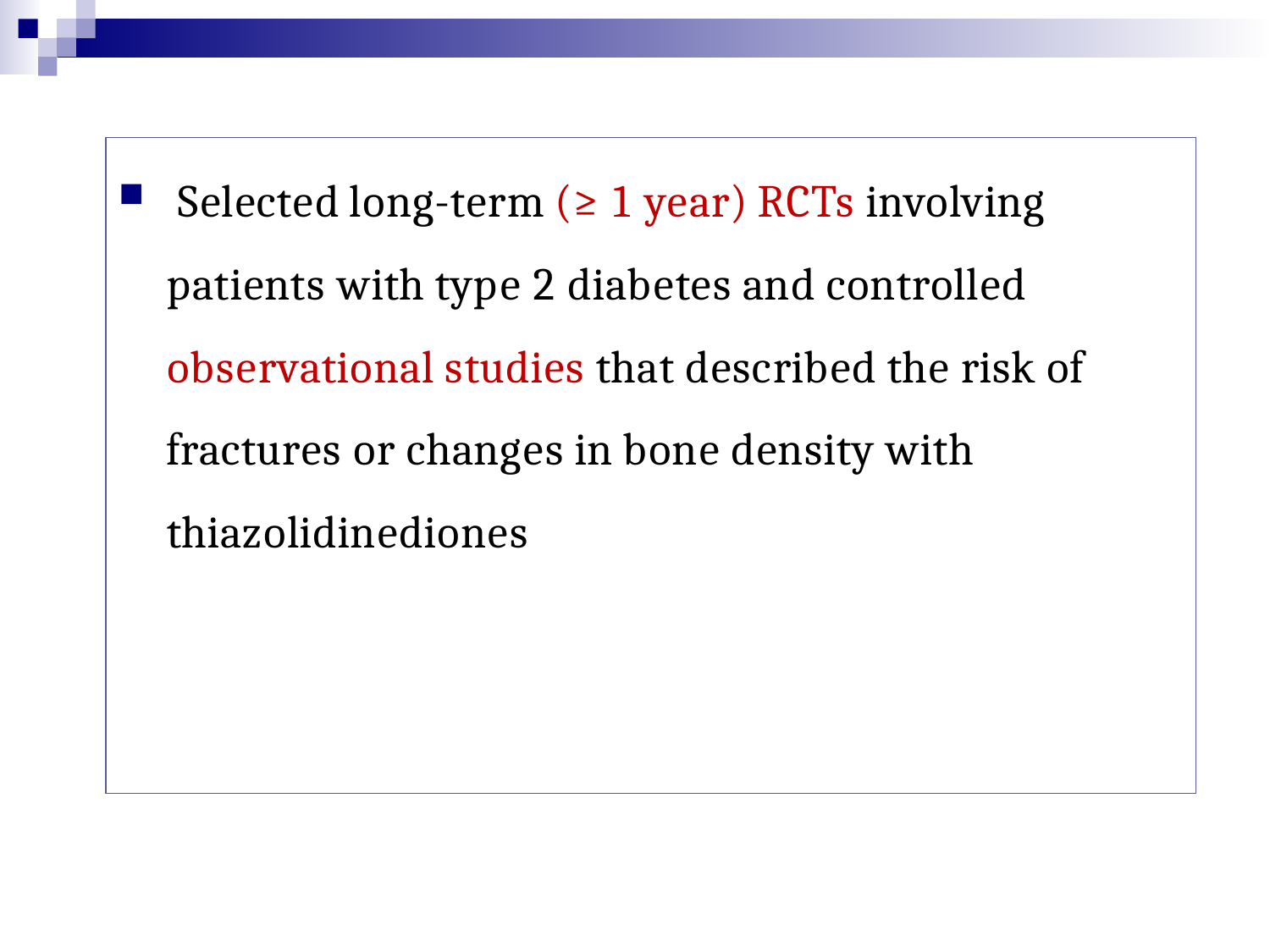

Selected long-term (≥ 1 year) RCTs involving patients with type 2 diabetes and controlled observational studies that described the risk of fractures or changes in bone density with thiazolidinediones